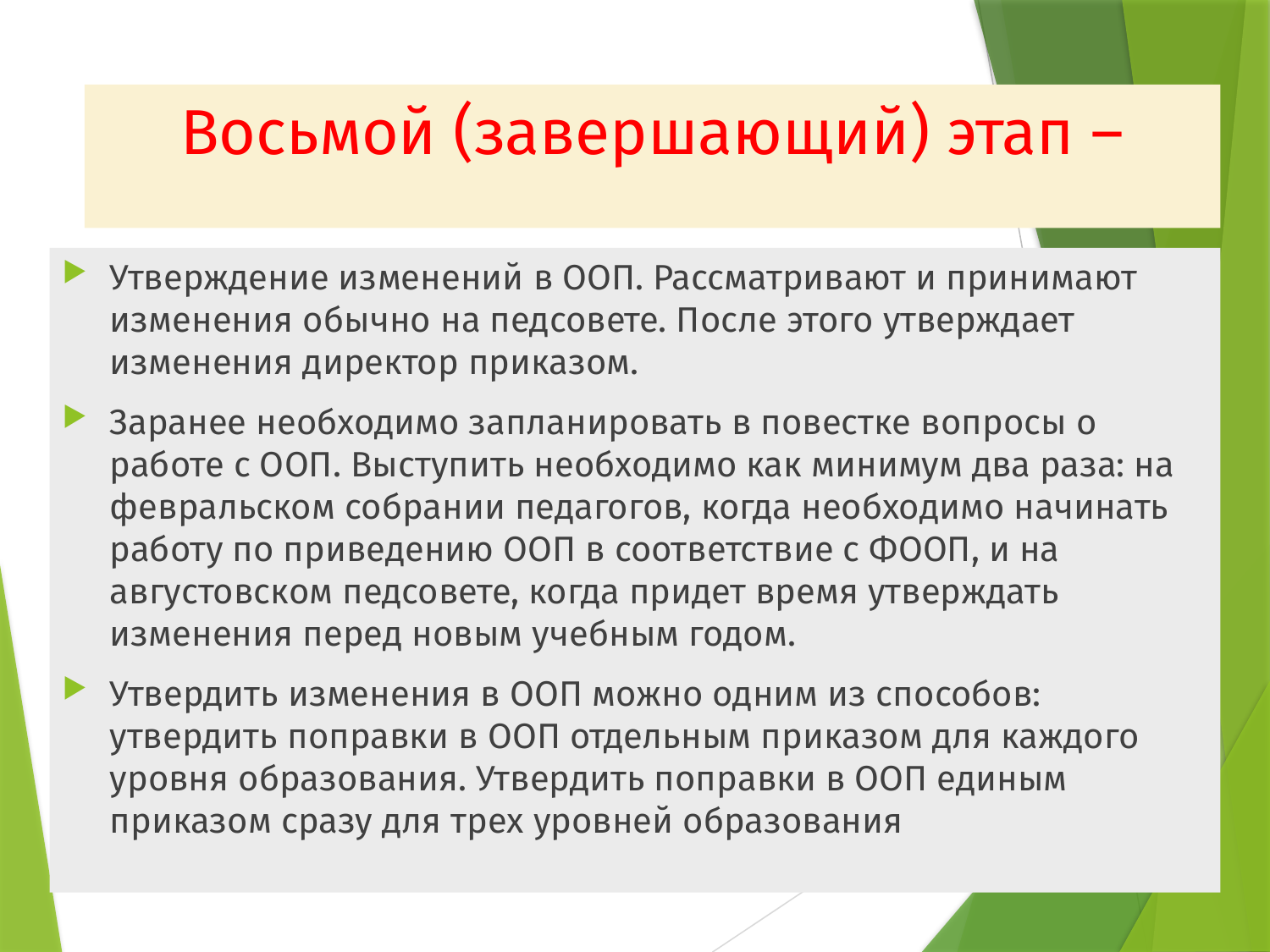

# Восьмой (завершающий) этап –
Утверждение изменений в ООП. Рассматривают и принимают изменения обычно на педсовете. После этого утверждает изменения директор приказом.
Заранее необходимо запланировать в повестке вопросы о работе с ООП. Выступить необходимо как минимум два раза: на февральском собрании педагогов, когда необходимо начинать работу по приведению ООП в соответствие с ФООП, и на августовском педсовете, когда придет время утверждать изменения перед новым учебным годом.
Утвердить изменения в ООП можно одним из способов: утвердить поправки в ООП отдельным приказом для каждого уровня образования. Утвердить поправки в ООП единым приказом сразу для трех уровней образования